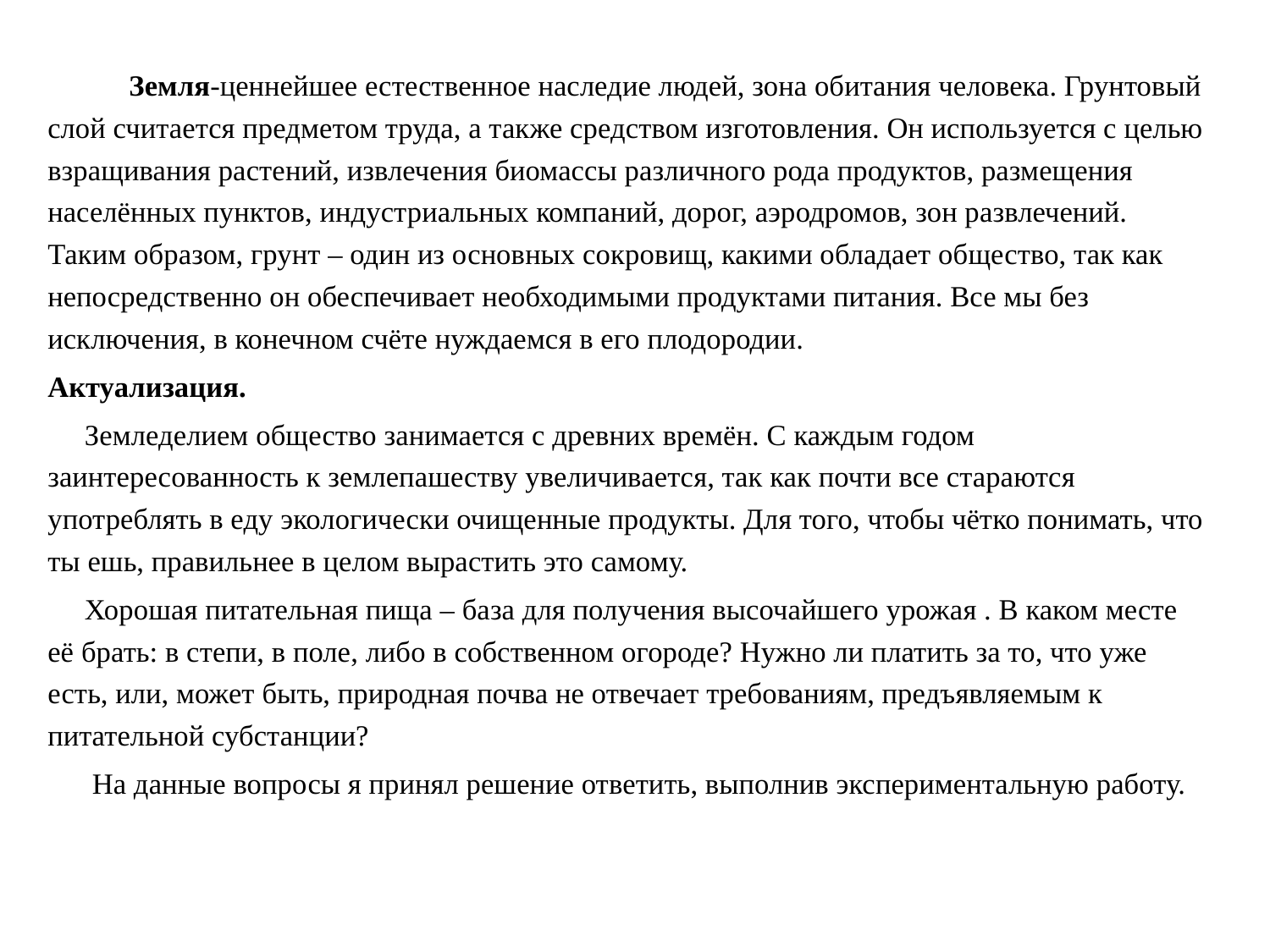

Земля-ценнейшее естественное наследие людей, зона обитания человека. Грунтовый слой считается предметом труда, а также средством изготовления. Он используется с целью взращивания растений, извлечения биомассы различного рода продуктов, размещения населённых пунктов, индустриальных компаний, дорог, аэродромов, зон развлечений. Таким образом, грунт – один из основных сокровищ, какими обладает общество, так как непосредственно он обеспечивает необходимыми продуктами питания. Все мы без исключения, в конечном счёте нуждаемся в его плодородии.
Актуализация.
     Земледелием общество занимается с древних времён. С каждым годом заинтересованность к землепашеству увеличивается, так как почти все стараются употреблять в еду экологически очищенные продукты. Для того, чтобы чётко понимать, что ты ешь, правильнее в целом вырастить это самому.
     Хорошая питательная пища – база для получения высочайшего урожая . В каком месте её брать: в степи, в поле, либо в собственном огороде? Нужно ли платить за то, что уже есть, или, может быть, природная почва не отвечает требованиям, предъявляемым к питательной субстанции?
      На данные вопросы я принял решение ответить, выполнив экспериментальную работу.